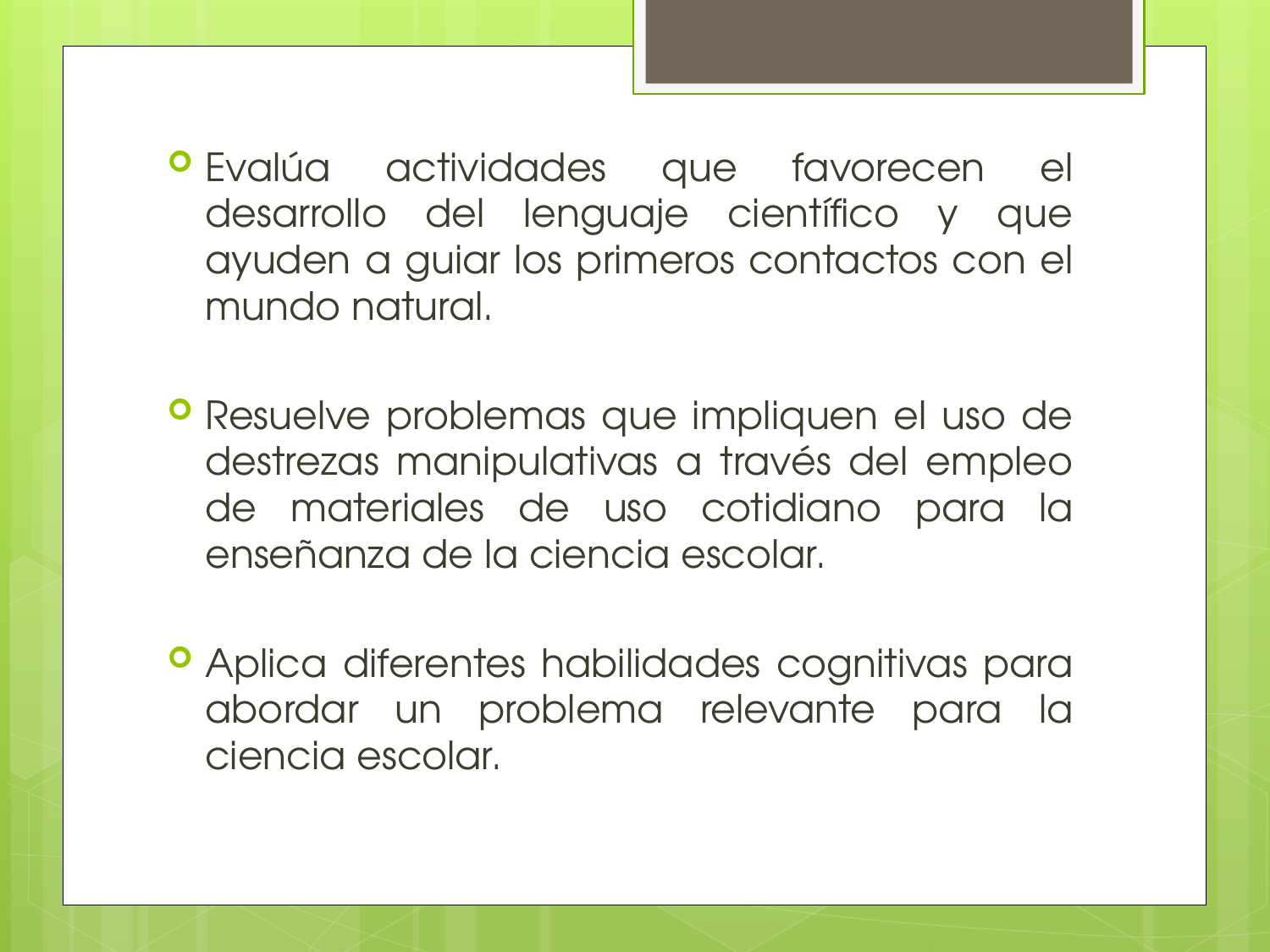

Evalúa actividades que favorecen el desarrollo del lenguaje científico y que ayuden a guiar los primeros contactos con el mundo natural.

Resuelve problemas que impliquen el uso de destrezas manipulativas a través del empleo de materiales de uso cotidiano para la enseñanza de la ciencia escolar.

Aplica diferentes habilidades cognitivas para abordar un problema relevante para la ciencia escolar.